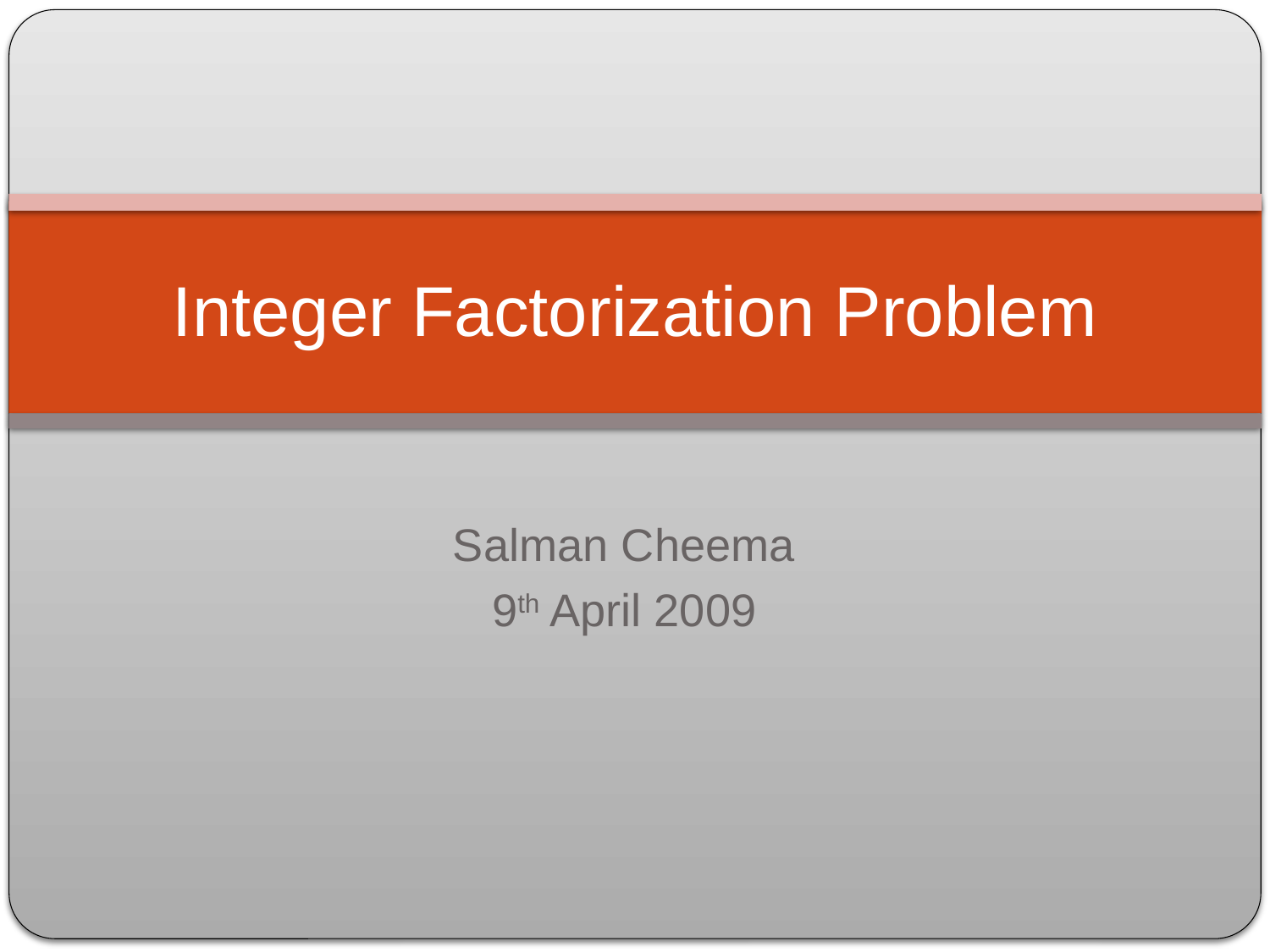

# Integer Factorization Problem

Salman Cheema
9th April 2009